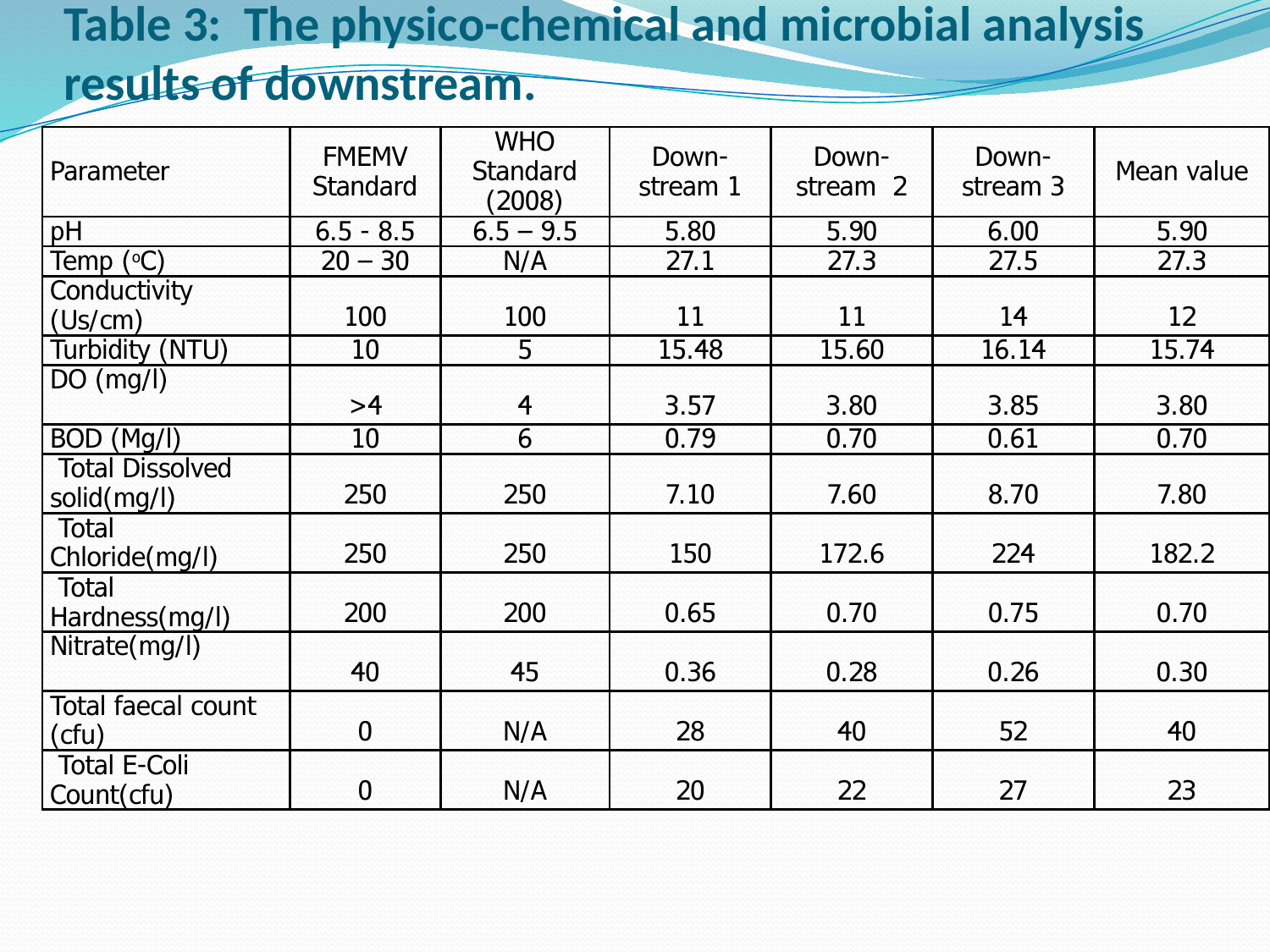

# Table 3:  The physico-chemical and microbial analysis results of downstream.
| Parameter | FMEMV Standard | WHO Standard (2008) | Down-stream 1 | Down-stream 2 | Down-stream 3 | Mean value |
| --- | --- | --- | --- | --- | --- | --- |
| pH | 6.5 - 8.5 | 6.5 – 9.5 | 5.80 | 5.90 | 6.00 | 5.90 |
| Temp (oC) | 20 – 30 | N/A | 27.1 | 27.3 | 27.5 | 27.3 |
| Conductivity (Us/cm) | 100 | 100 | 11 | 11 | 14 | 12 |
| Turbidity (NTU) | 10 | 5 | 15.48 | 15.60 | 16.14 | 15.74 |
| DO (mg/l) | >4 | 4 | 3.57 | 3.80 | 3.85 | 3.80 |
| BOD (Mg/l) | 10 | 6 | 0.79 | 0.70 | 0.61 | 0.70 |
| Total Dissolved solid(mg/l) | 250 | 250 | 7.10 | 7.60 | 8.70 | 7.80 |
| Total Chloride(mg/l) | 250 | 250 | 150 | 172.6 | 224 | 182.2 |
| Total Hardness(mg/l) | 200 | 200 | 0.65 | 0.70 | 0.75 | 0.70 |
| Nitrate(mg/l) | 40 | 45 | 0.36 | 0.28 | 0.26 | 0.30 |
| Total faecal count (cfu) | 0 | N/A | 28 | 40 | 52 | 40 |
| Total E-Coli Count(cfu) | 0 | N/A | 20 | 22 | 27 | 23 |